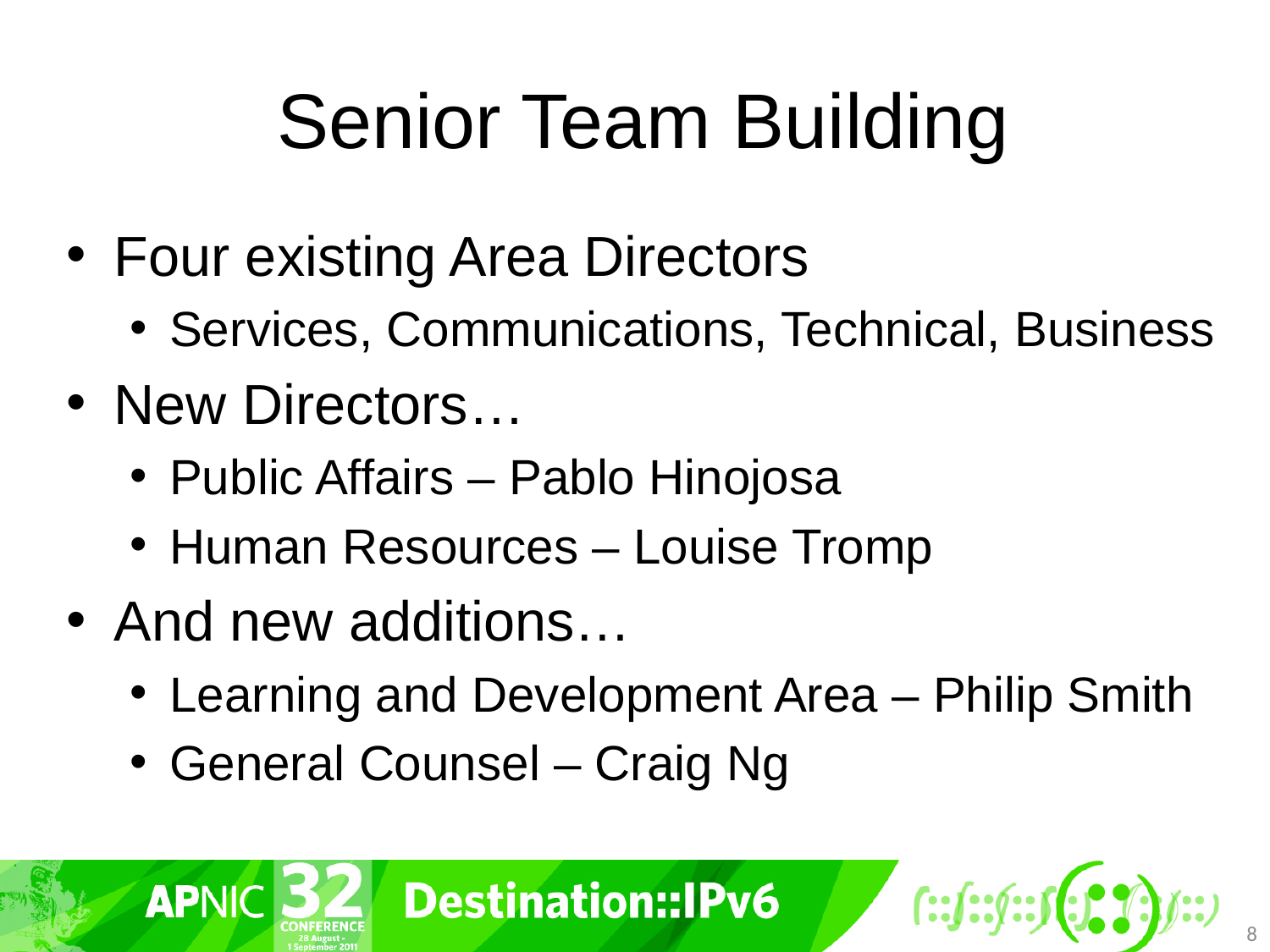

# Senior Team Building
Four existing Area Directors
Services, Communications, Technical, Business
New Directors…
Public Affairs – Pablo Hinojosa
Human Resources – Louise Tromp
And new additions…
Learning and Development Area – Philip Smith
General Counsel – Craig Ng

8